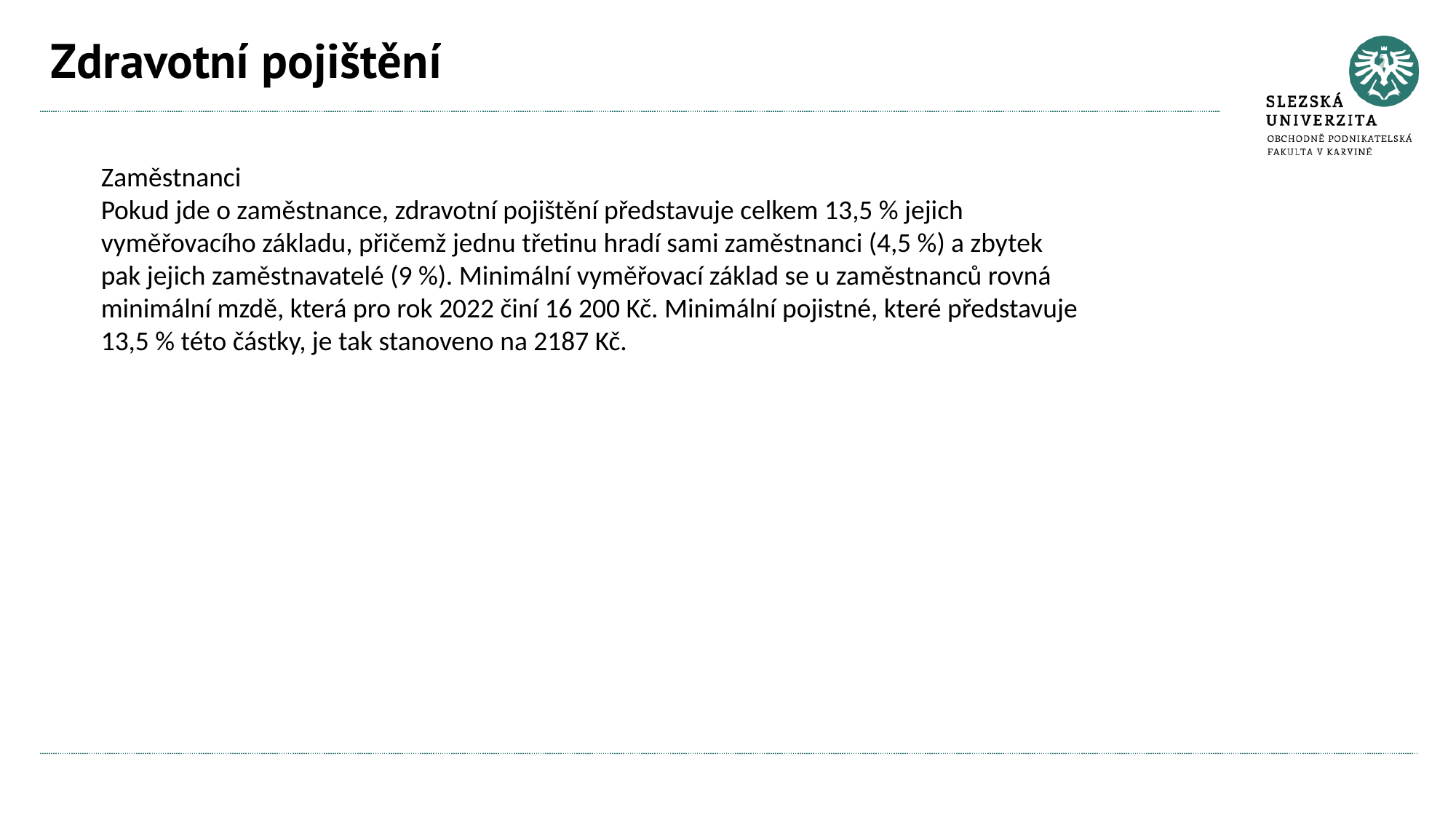

# Zdravotní pojištění
Zaměstnanci
Pokud jde o zaměstnance, zdravotní pojištění představuje celkem 13,5 % jejich vyměřovacího základu, přičemž jednu třetinu hradí sami zaměstnanci (4,5 %) a zbytek pak jejich zaměstnavatelé (9 %). Minimální vyměřovací základ se u zaměstnanců rovná minimální mzdě, která pro rok 2022 činí 16 200 Kč. Minimální pojistné, které představuje 13,5 % této částky, je tak stanoveno na 2187 Kč.